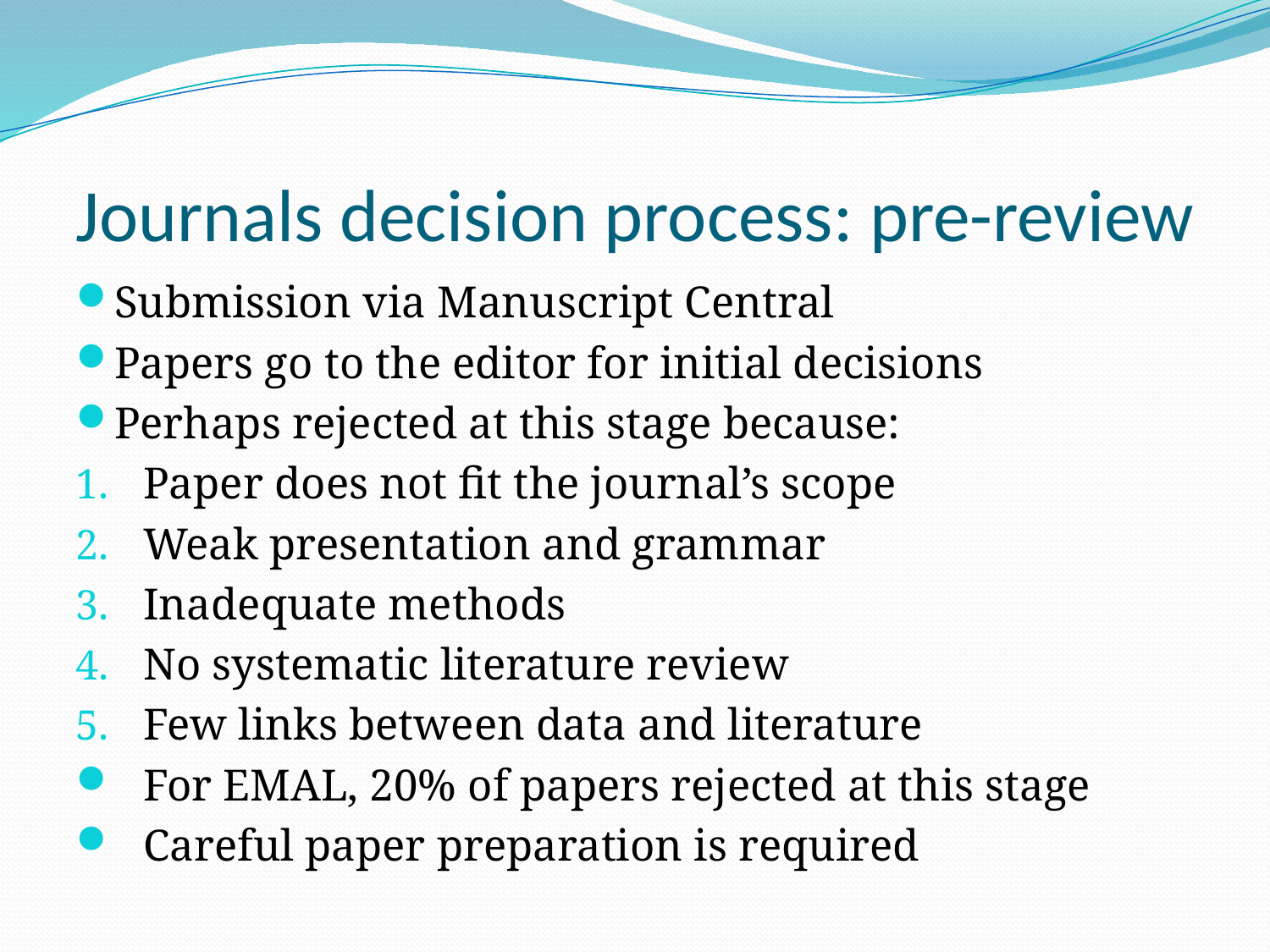

# Journals decision process: pre-review
Submission via Manuscript Central
Papers go to the editor for initial decisions
Perhaps rejected at this stage because:
Paper does not fit the journal’s scope
Weak presentation and grammar
Inadequate methods
No systematic literature review
Few links between data and literature
For EMAL, 20% of papers rejected at this stage
Careful paper preparation is required